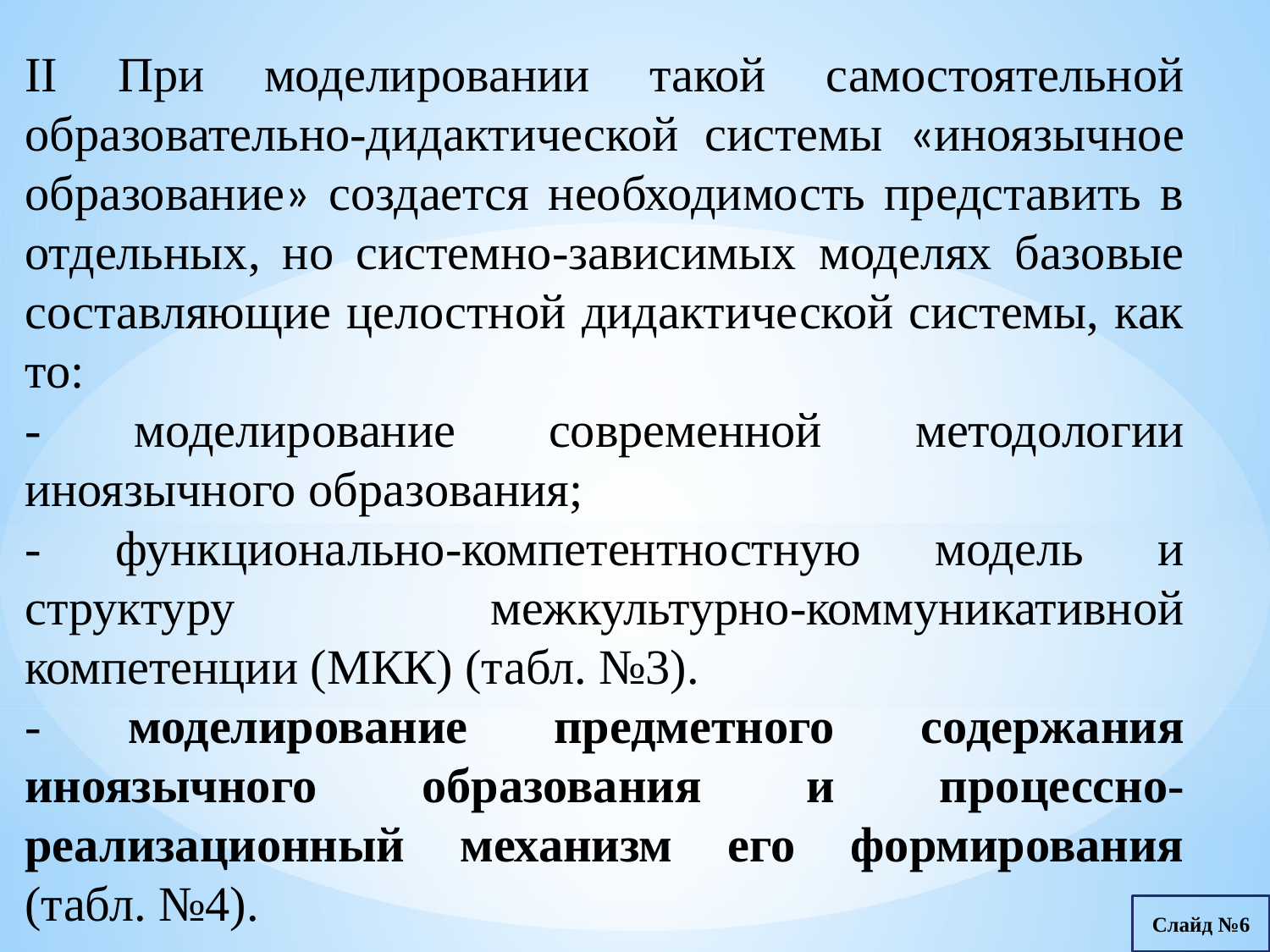

II При моделировании такой самостоятельной образовательно-дидактической системы «иноязычное образование» создается необходимость представить в отдельных, но системно-зависимых моделях базовые составляющие целостной дидактической системы, как то:
- моделирование современной методологии иноязычного образования;
- функционально-компетентностную модель и структуру межкультурно-коммуникативной компетенции (МКК) (табл. №3).
- моделирование предметного содержания иноязычного образования и процессно-реализационный механизм его формирования (табл. №4).

Слайд №6